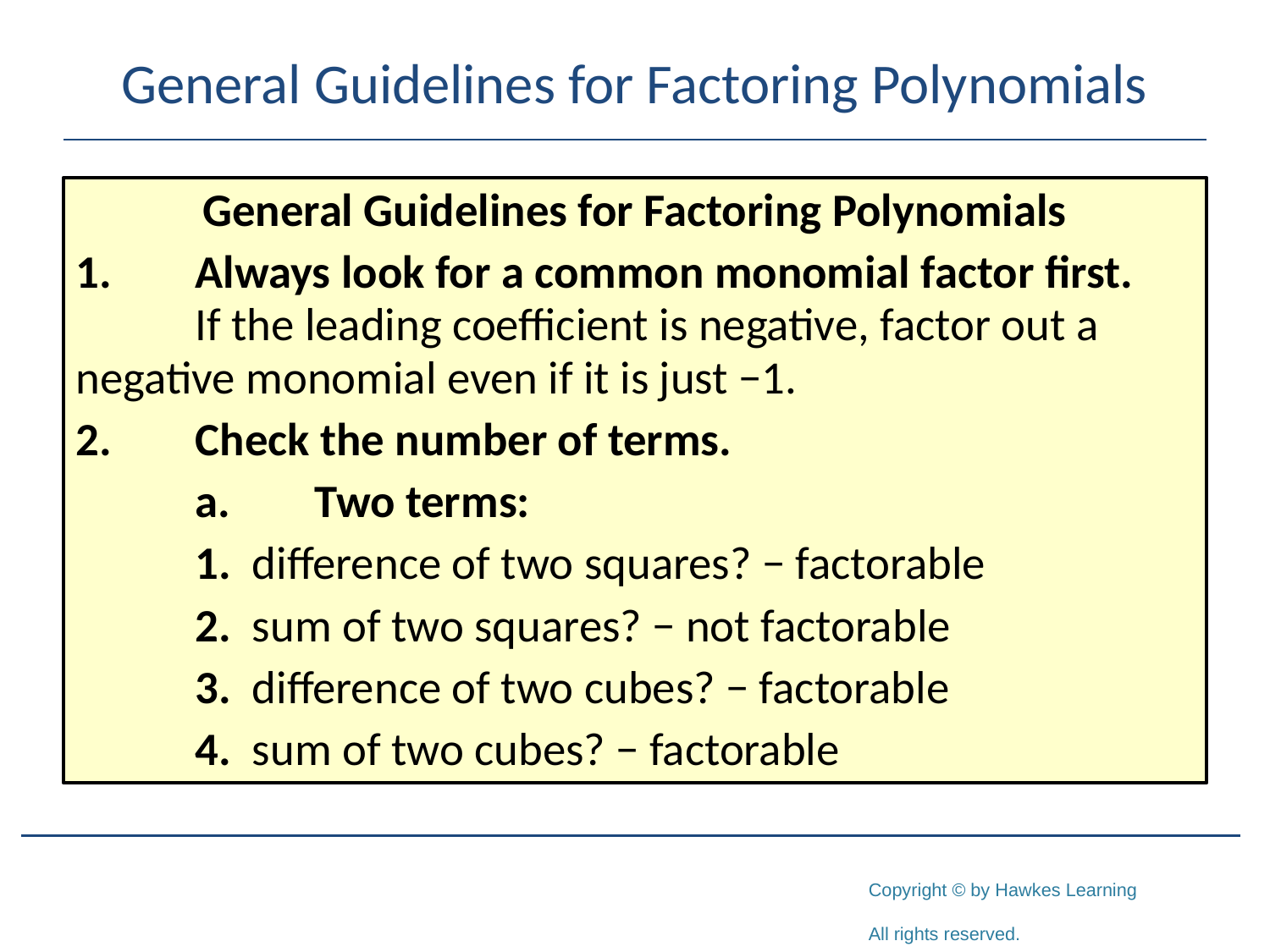

# General Guidelines for Factoring Polynomials
General Guidelines for Factoring Polynomials
1.	Always look for a common monomial factor first.  	If the leading coefficient is negative, factor out a 	negative monomial even if it is just −1.
2.	Check the number of terms.
	a.	Two terms:
		1.  difference of two squares? − factorable
		2.  sum of two squares? − not factorable
		3.  difference of two cubes? − factorable
		4.  sum of two cubes? − factorable